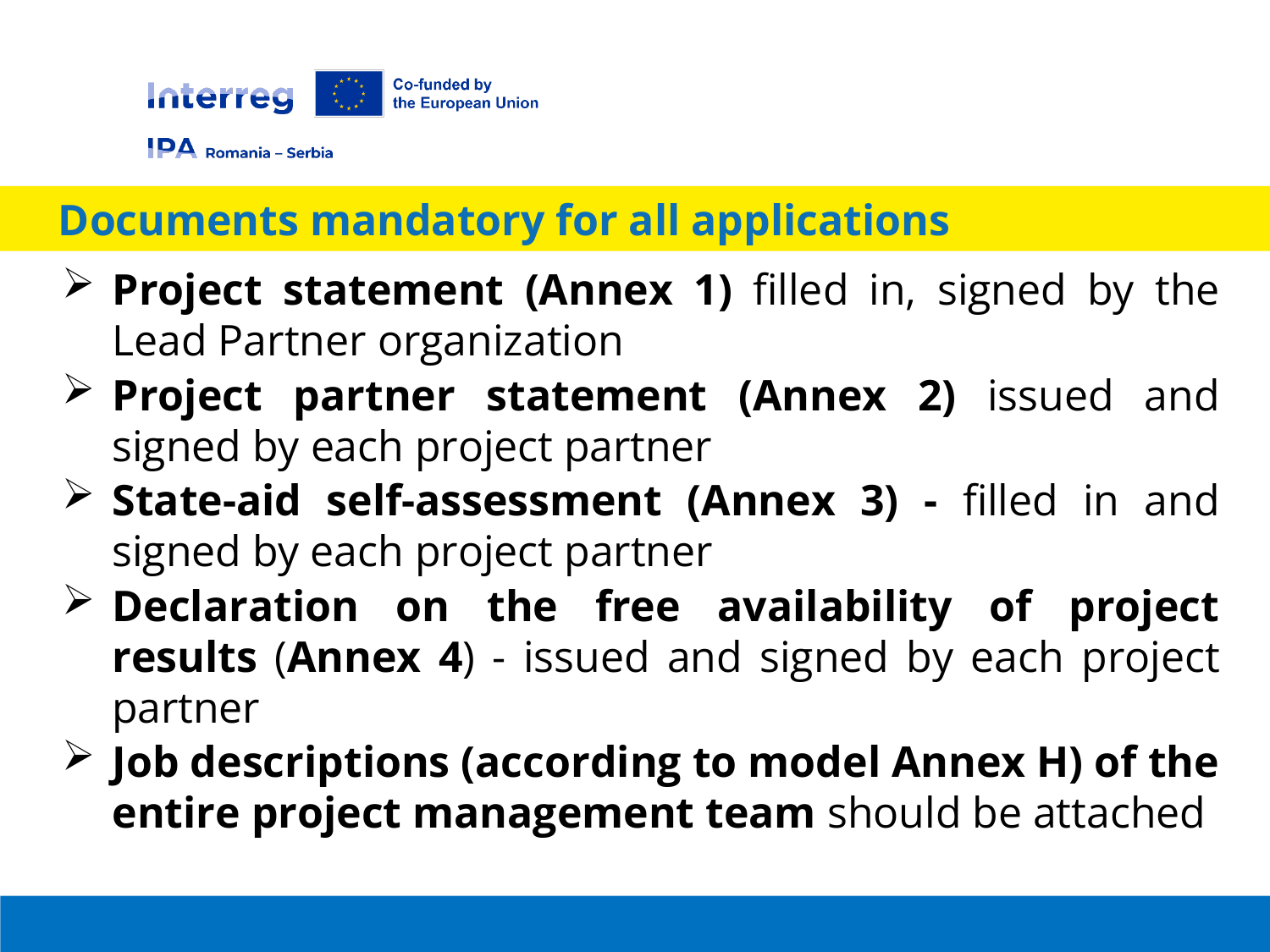

Documents mandatory for all applications

Project statement (Annex 1) filled in, signed by the Lead Partner organization
Project partner statement (Annex 2) issued and signed by each project partner
State-aid self-assessment (Annex 3) - filled in and signed by each project partner
Declaration on the free availability of project results (Annex 4) - issued and signed by each project partner
Job descriptions (according to model Annex H) of the entire project management team should be attached